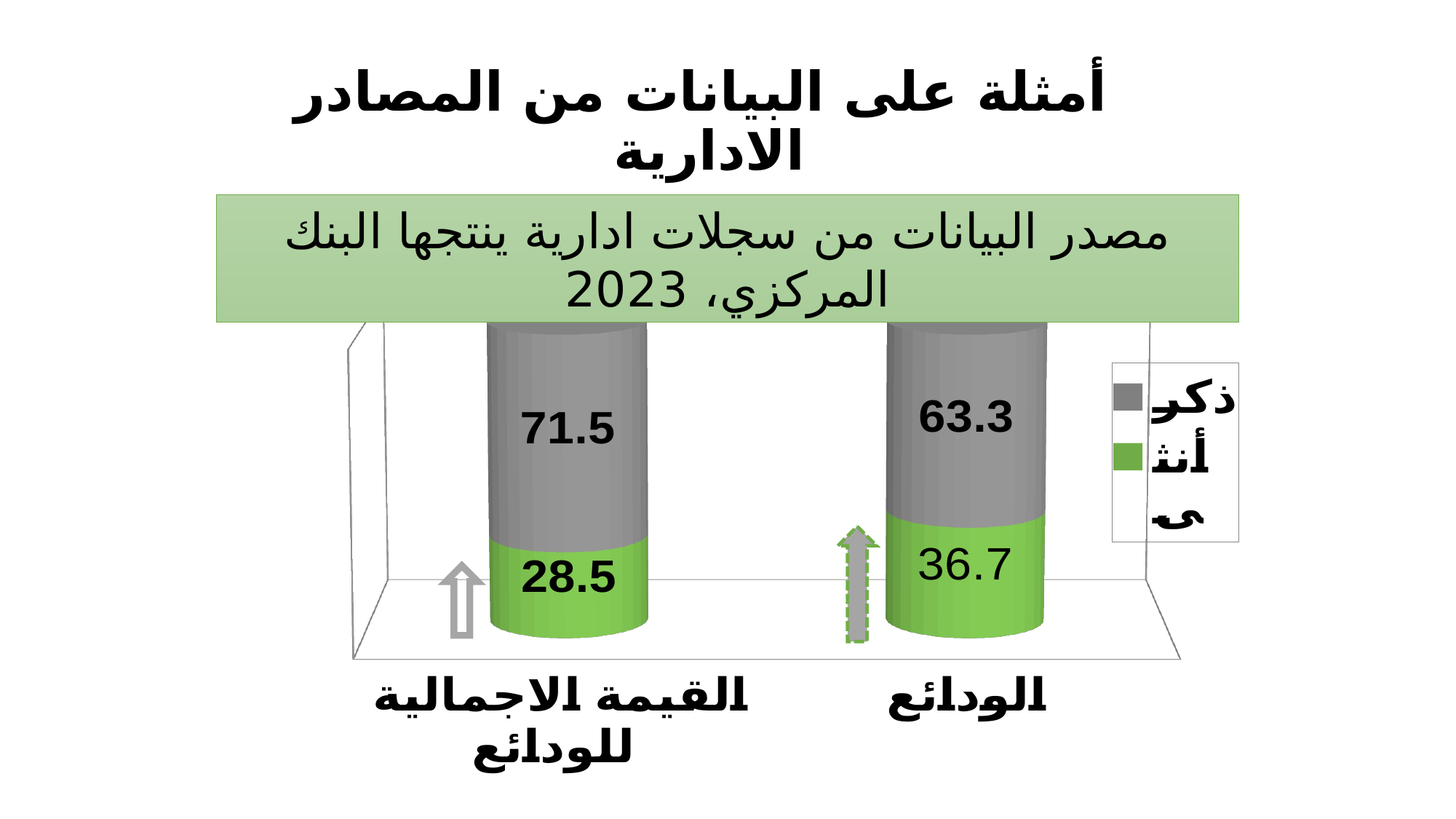

# أمثلة على البيانات من المصادر الادارية
مصدر البيانات من سجلات ادارية ينتجها البنك المركزي، 2023

[unsupported chart]